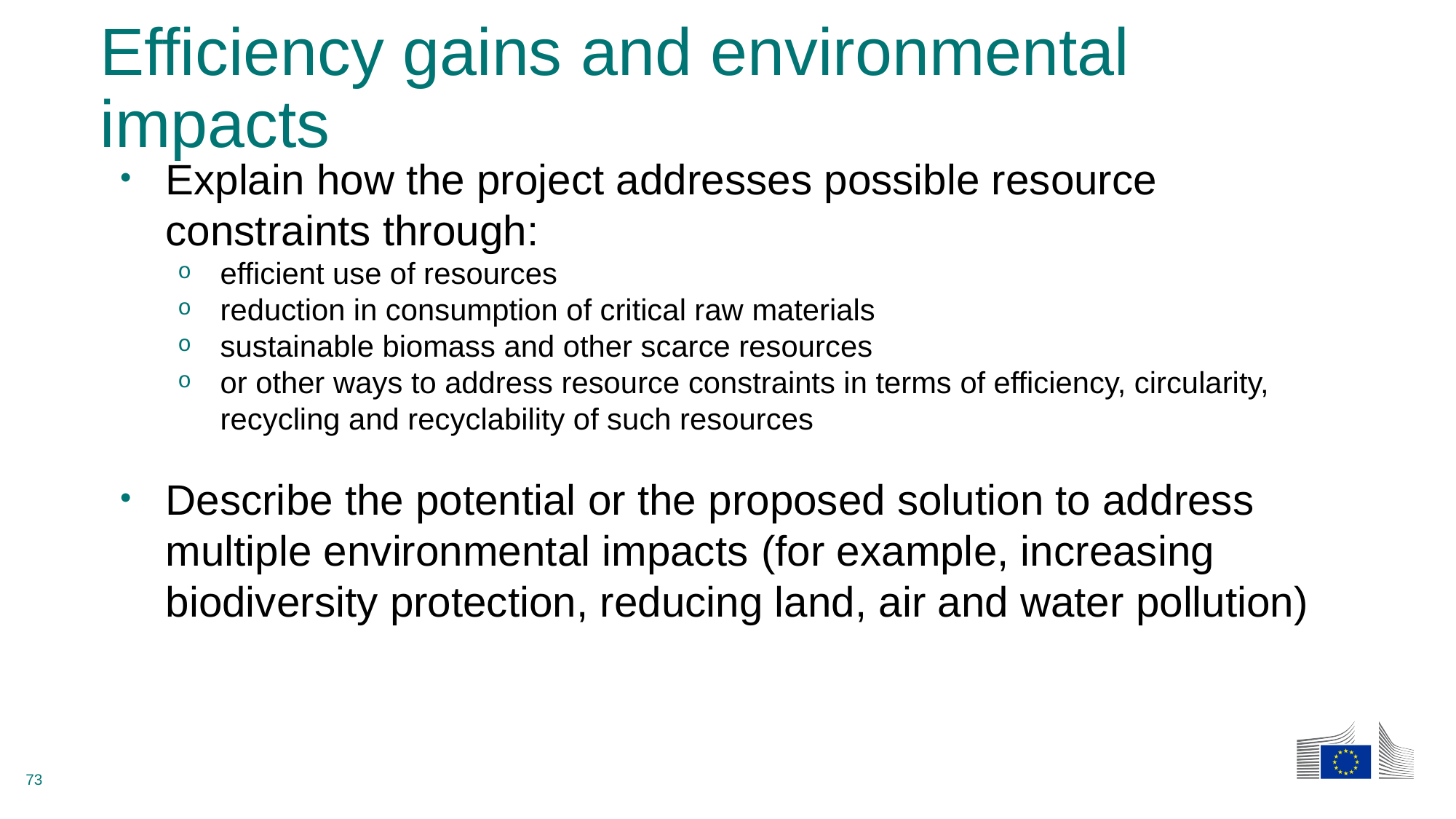

# Efficiency gains and environmental impacts

Explain how the project addresses possible resource constraints through:
efficient use of resources
reduction in consumption of critical raw materials
sustainable biomass and other scarce resources
or other ways to address resource constraints in terms of efficiency, circularity, recycling and recyclability of such resources

Describe the potential or the proposed solution to address multiple environmental impacts (for example, increasing biodiversity protection, reducing land, air and water pollution)